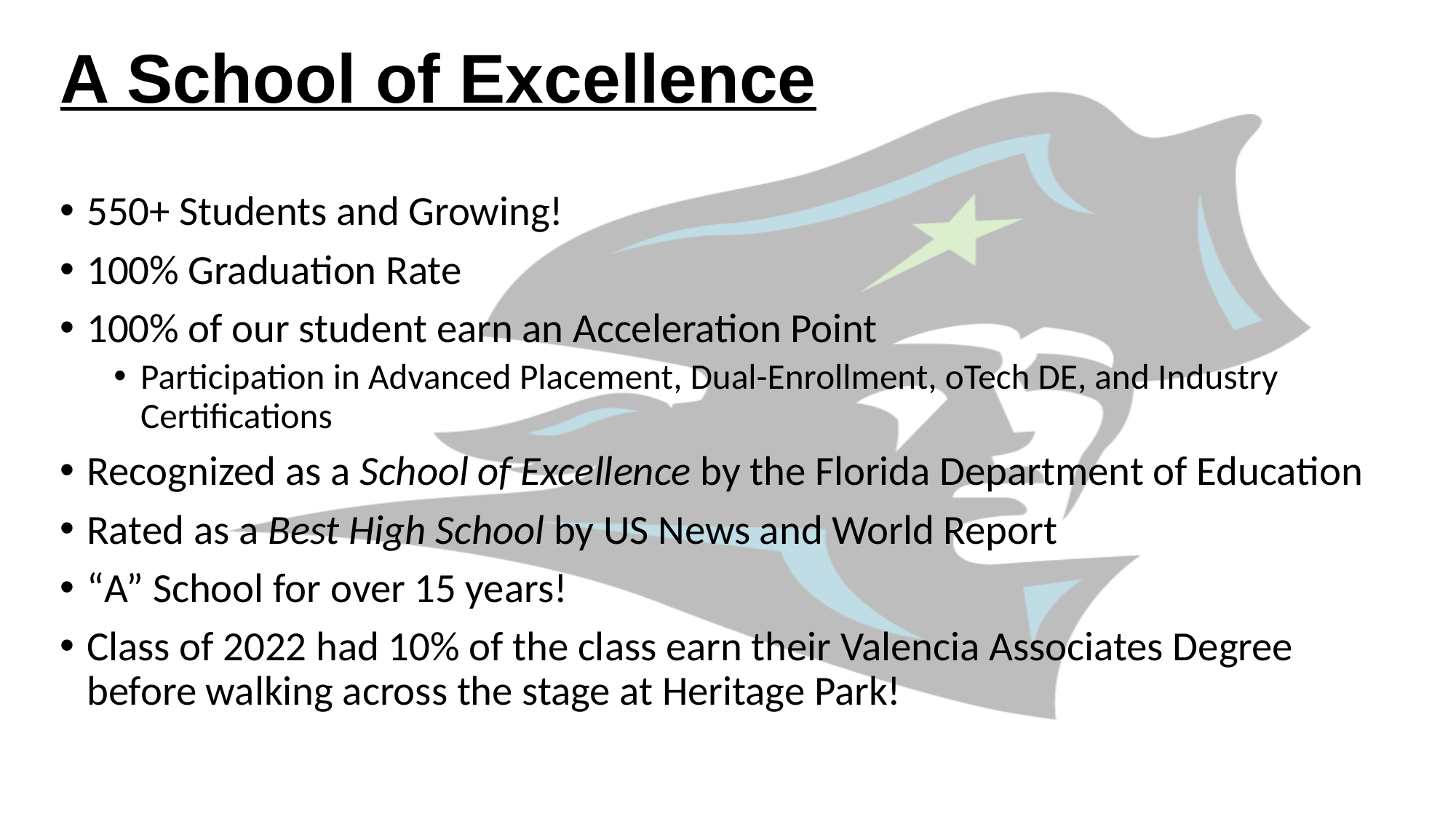

A School of Excellence

550+ Students and Growing!
100% Graduation Rate
100% of our student earn an Acceleration Point
Participation in Advanced Placement, Dual-Enrollment, oTech DE, and Industry Certifications
Recognized as a School of Excellence by the Florida Department of Education
Rated as a Best High School by US News and World Report
“A” School for over 15 years!
Class of 2022 had 10% of the class earn their Valencia Associates Degree before walking across the stage at Heritage Park!